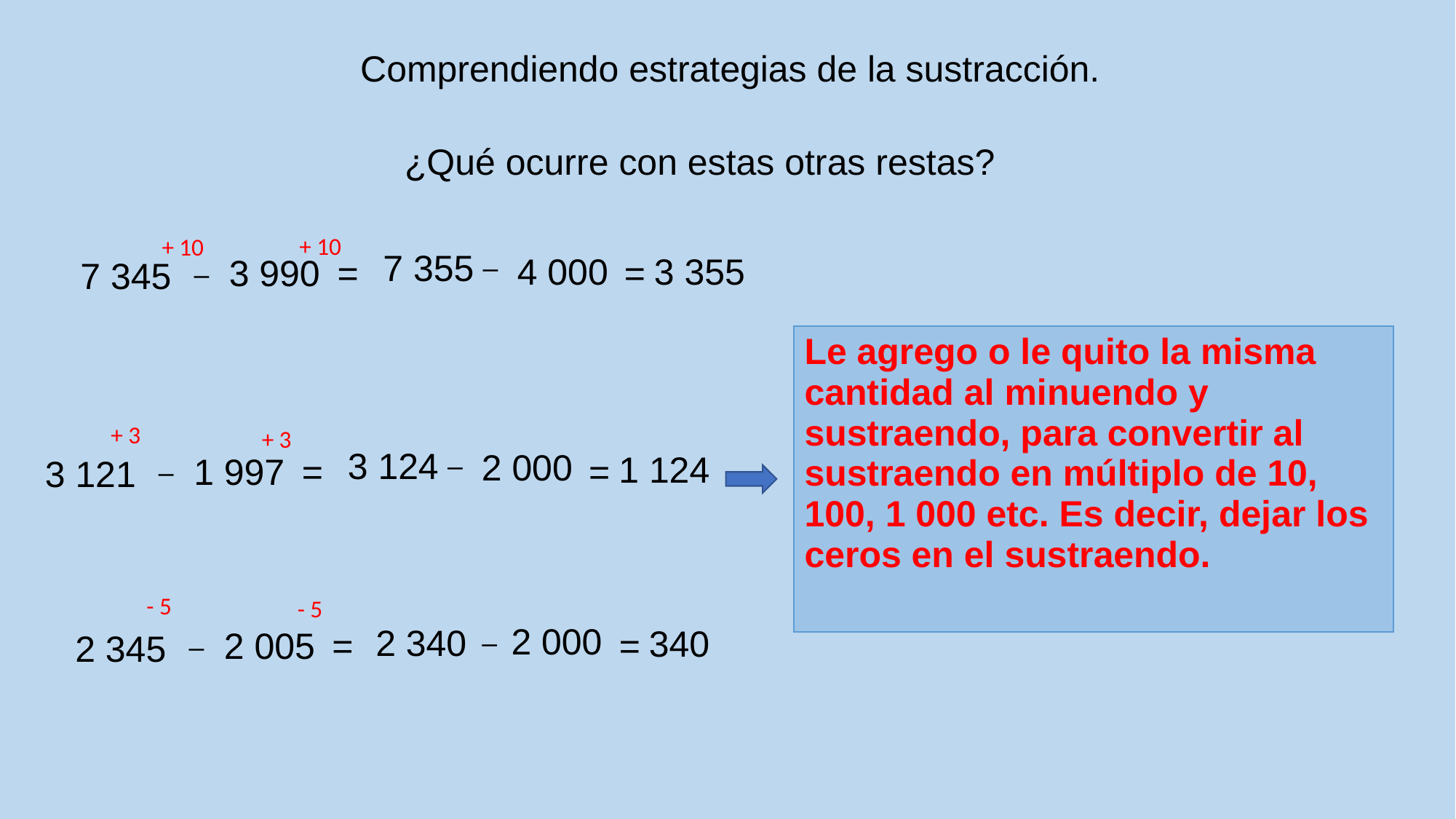

Comprendiendo estrategias de la sustracción.
¿Qué ocurre con estas otras restas?
  + 10
 + 10
7 355
3 355
4 000
3 990
=
–
=
7 345
–
| Le agrego o le quito la misma cantidad al minuendo y sustraendo, para convertir al sustraendo en múltiplo de 10, 100, 1 000 etc. Es decir, dejar los ceros en el sustraendo. |
| --- |
  + 3
  + 3
3 124
2 000
1 124
1 997
=
–
=
3 121
–

  - 5
  - 5
2 000
2 340
340
2 005
=
=
2 345
–
–